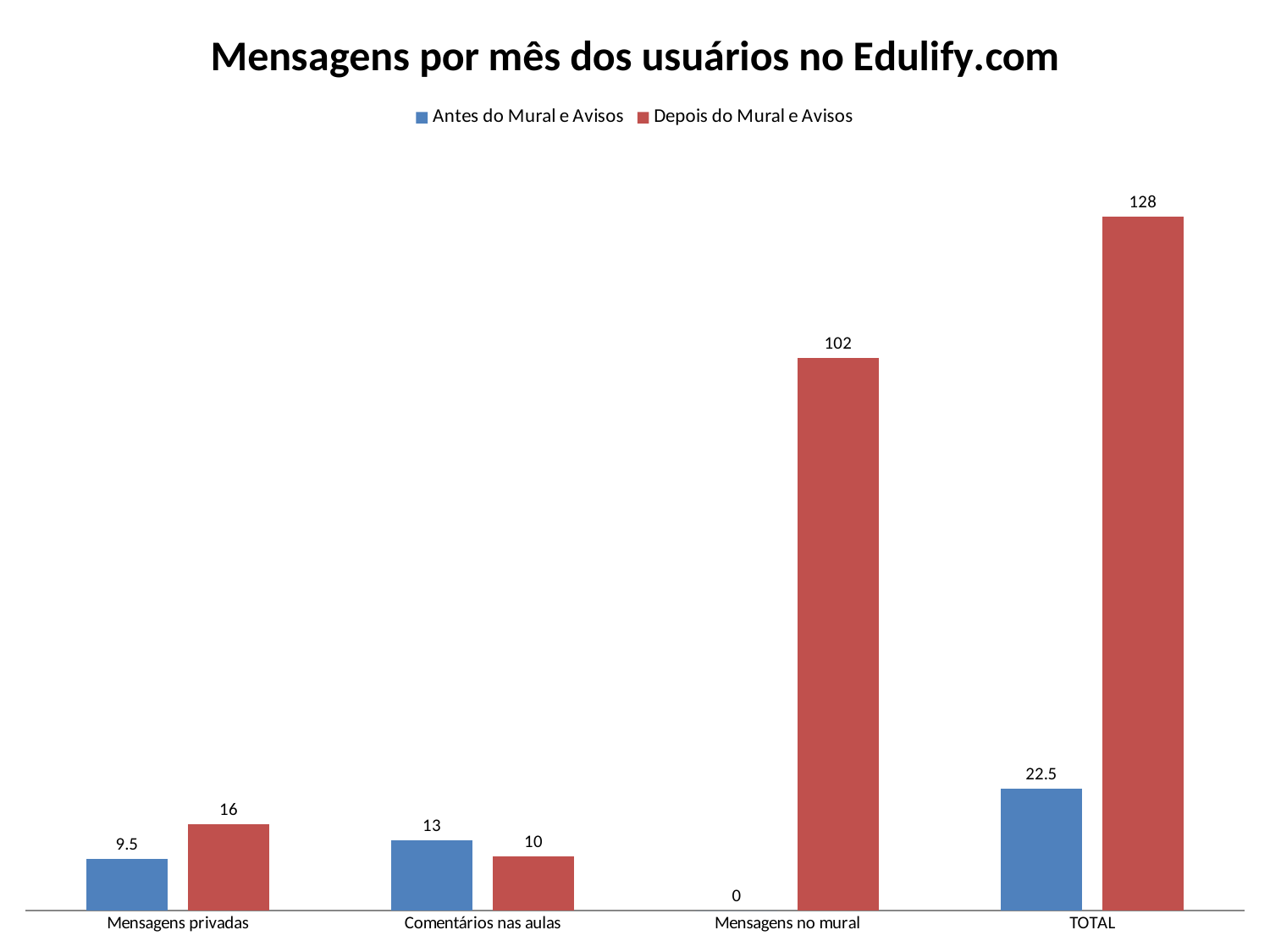

### Chart: Mensagens por mês dos usuários no Edulify.com

| Category | Antes do Mural e Avisos | Depois do Mural e Avisos |
|---|---|---|
| Mensagens privadas | 9.5 | 16.0 |
| Comentários nas aulas | 13.0 | 10.0 |
| Mensagens no mural | 0.0 | 102.0 |
| TOTAL | 22.5 | 128.0 |
#